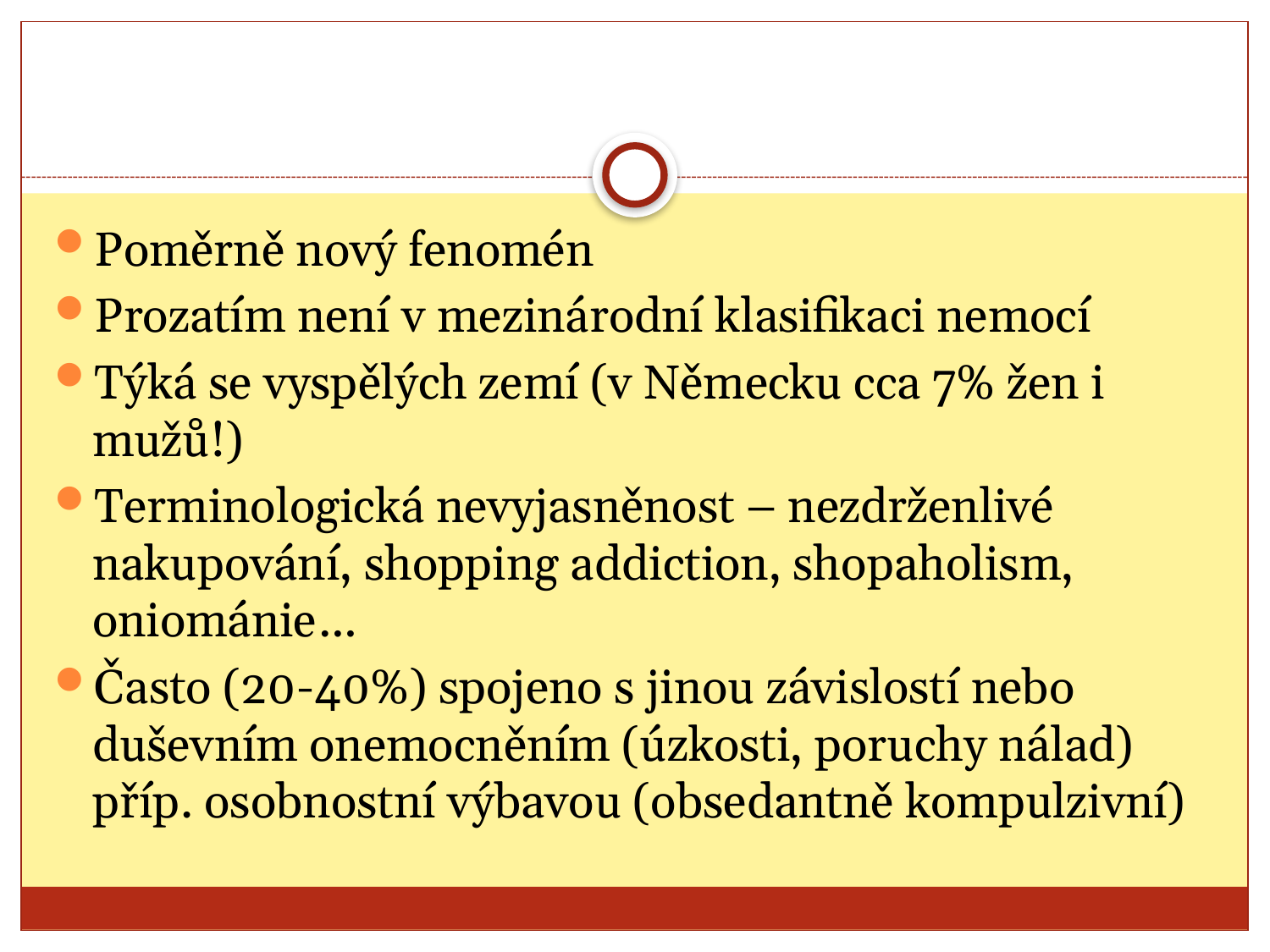

#
Poměrně nový fenomén
Prozatím není v mezinárodní klasifikaci nemocí
Týká se vyspělých zemí (v Německu cca 7% žen i mužů!)
Terminologická nevyjasněnost – nezdrženlivé nakupování, shopping addiction, shopaholism, oniománie…
Často (20-40%) spojeno s jinou závislostí nebo duševním onemocněním (úzkosti, poruchy nálad) příp. osobnostní výbavou (obsedantně kompulzivní)